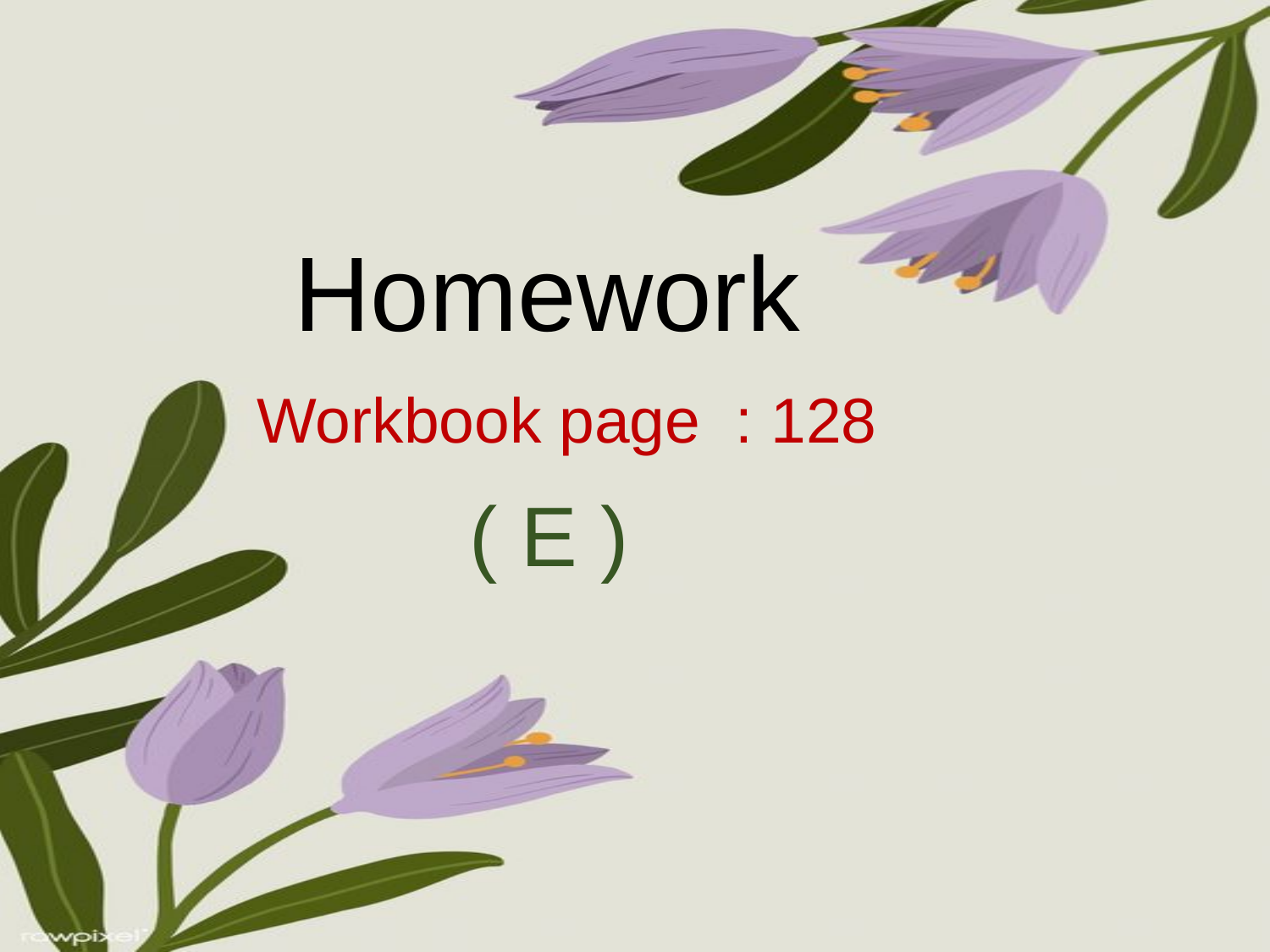

Homework

Workbook page  : 128

( E )